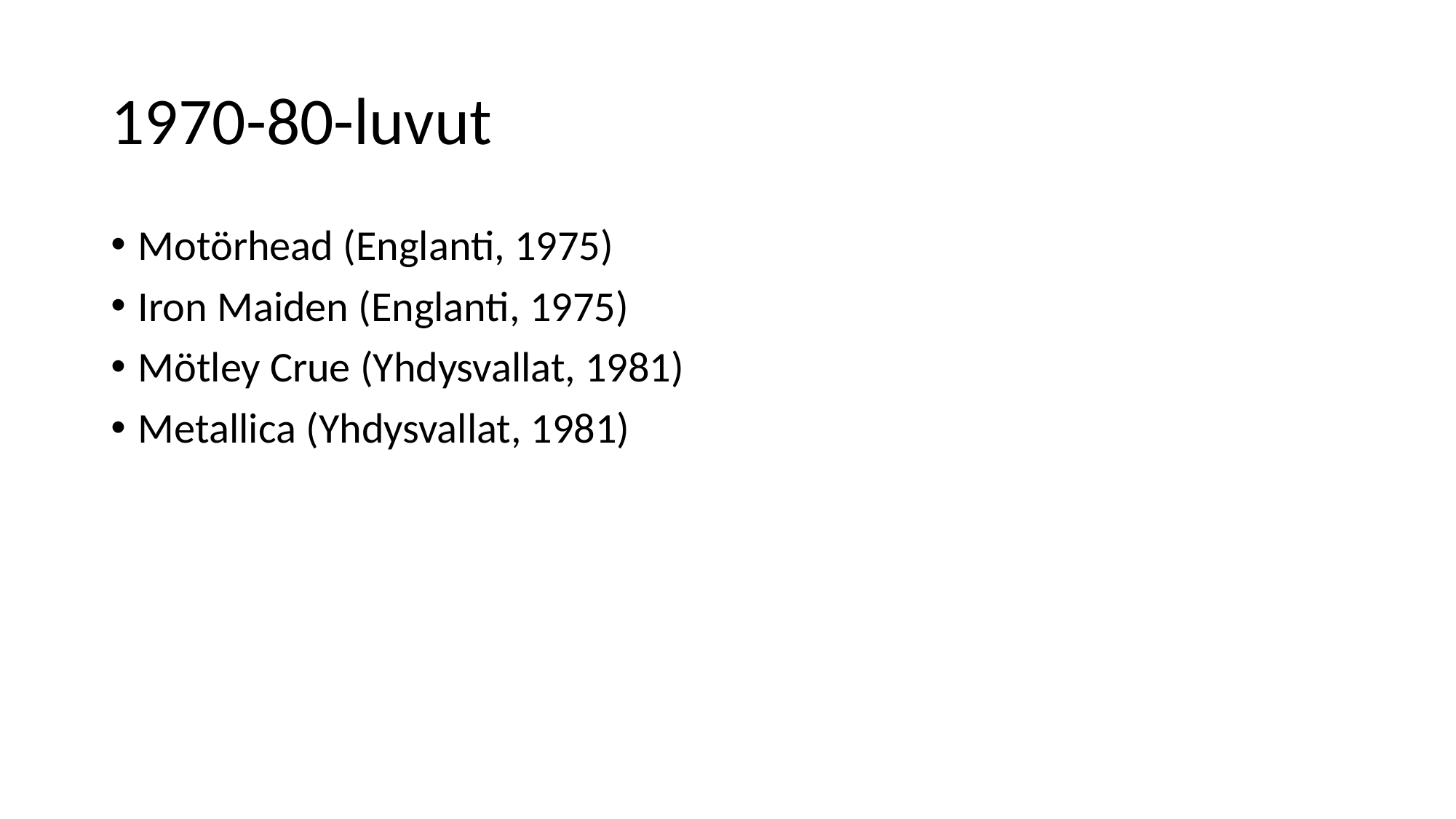

# 1970-80-luvut
Motörhead (Englanti, 1975)
Iron Maiden (Englanti, 1975)
Mötley Crue (Yhdysvallat, 1981)
Metallica (Yhdysvallat, 1981)